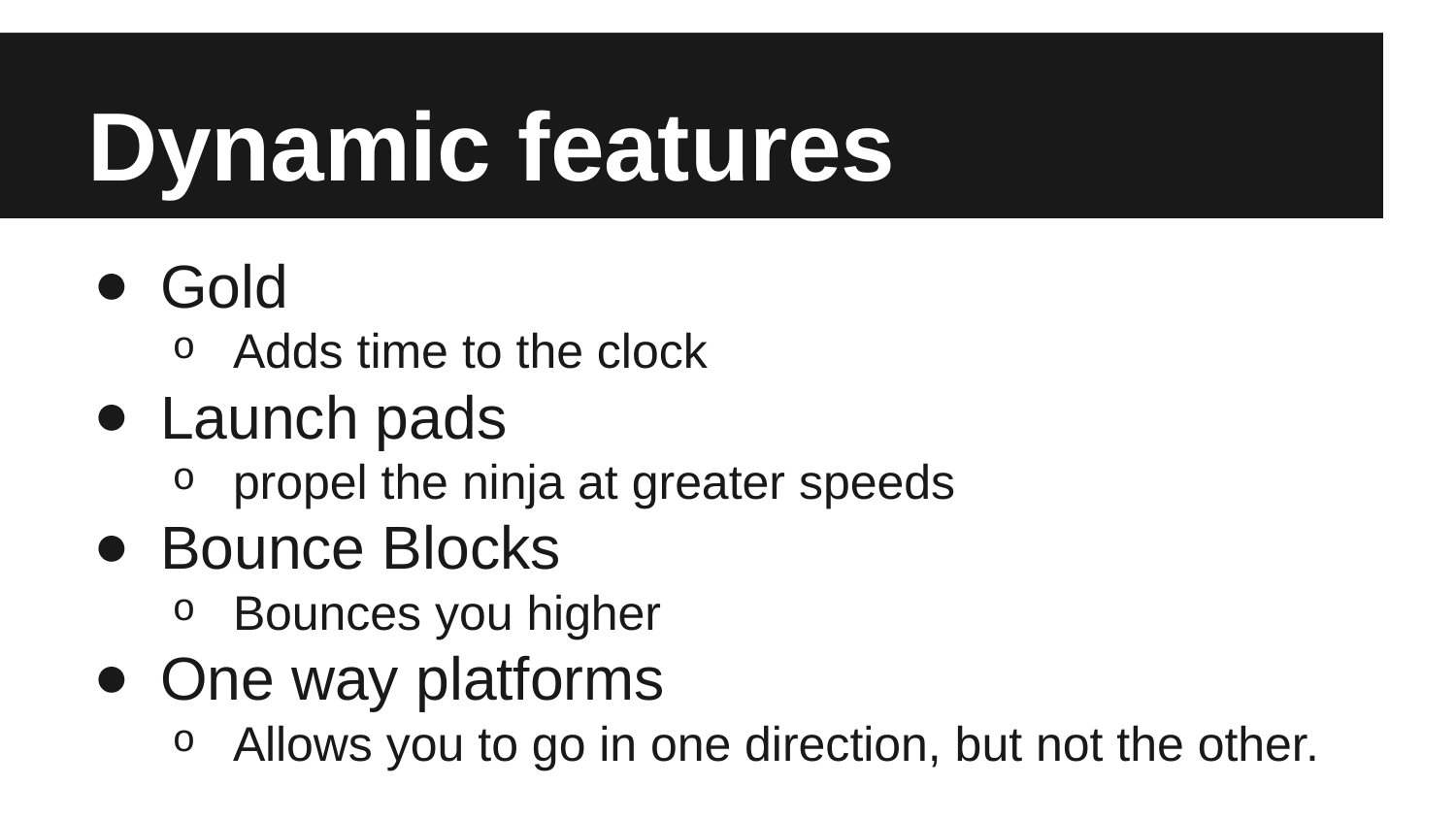

# Dynamic features
Gold
Adds time to the clock
Launch pads
propel the ninja at greater speeds
Bounce Blocks
Bounces you higher
One way platforms
Allows you to go in one direction, but not the other.